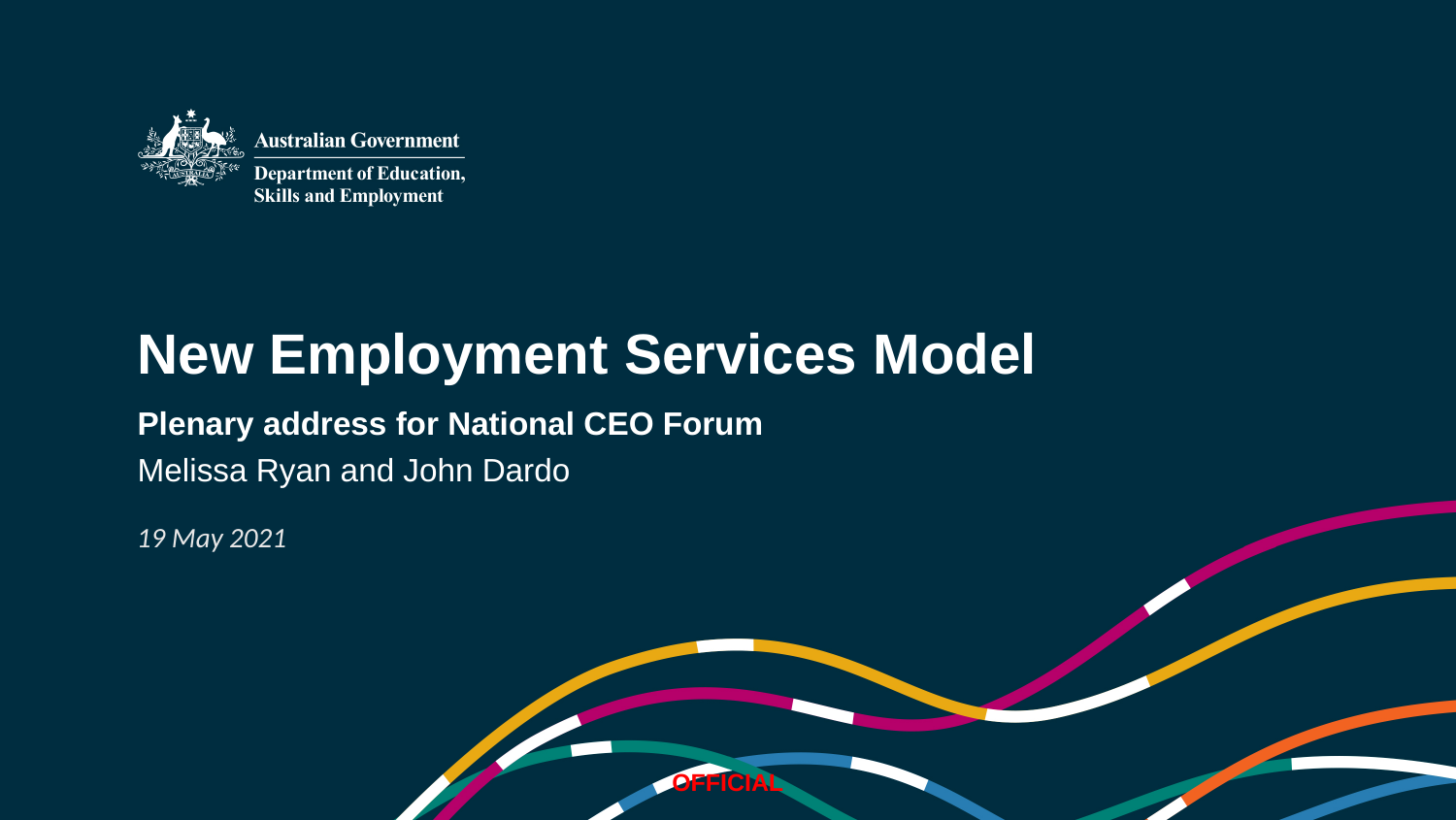

# New Employment Services Model
Plenary address for National CEO Forum
Melissa Ryan and John Dardo
19 May 2021

​‌OFFICIAL‌​